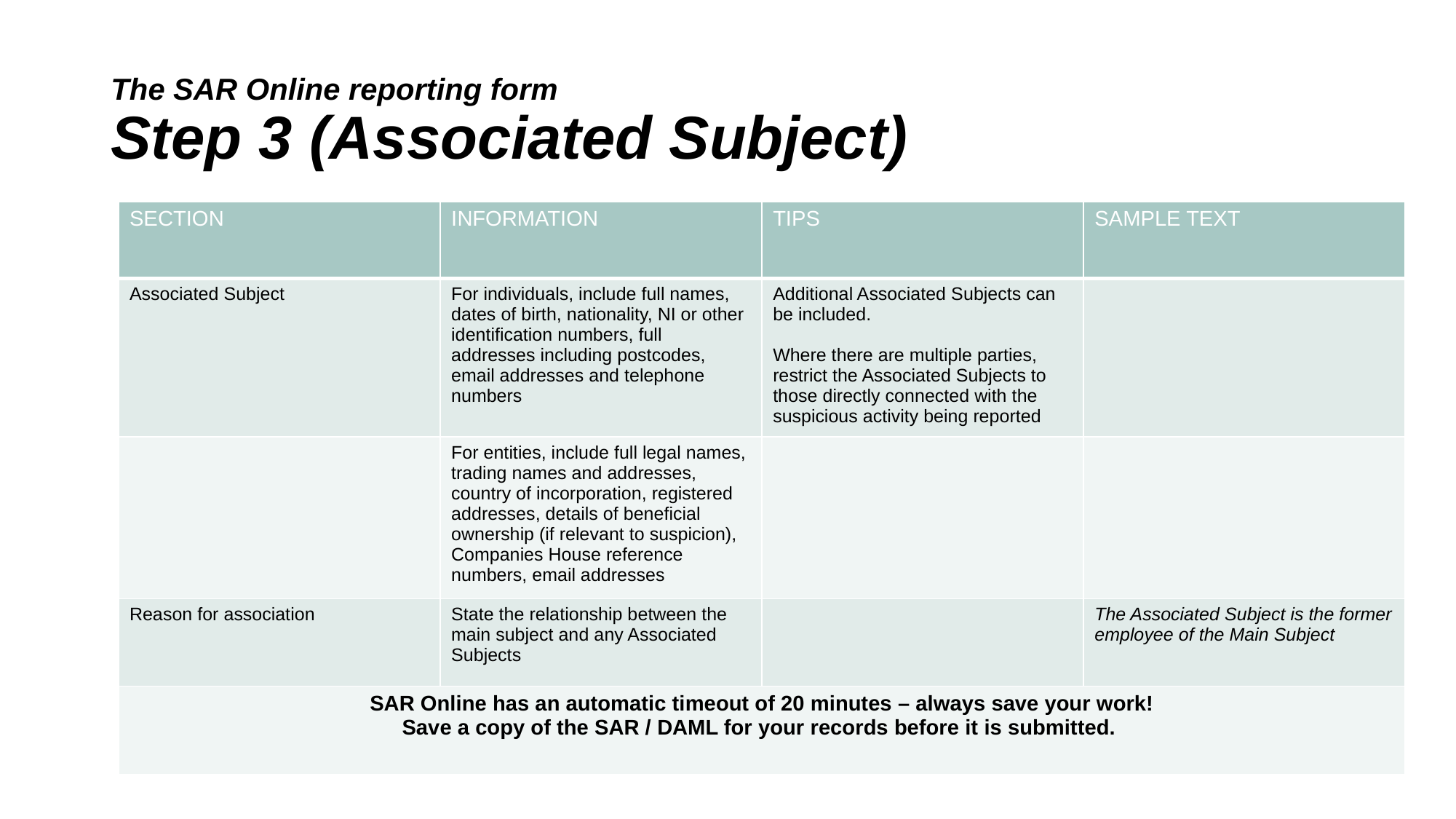

# The SAR Online reporting form Step 3 (Associated Subject)
| SECTION | INFORMATION | TIPS | SAMPLE TEXT |
| --- | --- | --- | --- |
| Associated Subject | For individuals, include full names, dates of birth, nationality, NI or other identification numbers, full addresses including postcodes, email addresses and telephone numbers | Additional Associated Subjects can be included. Where there are multiple parties, restrict the Associated Subjects to those directly connected with the suspicious activity being reported |  |
|  | For entities, include full legal names, trading names and addresses, country of incorporation, registered addresses, details of beneficial ownership (if relevant to suspicion), Companies House reference numbers, email addresses |  |  |
| Reason for association | State the relationship between the main subject and any Associated Subjects |  | The Associated Subject is the former employee of the Main Subject |
| SAR Online has an automatic timeout of 20 minutes – always save your work! Save a copy of the SAR / DAML for your records before it is submitted. |  |  |  |